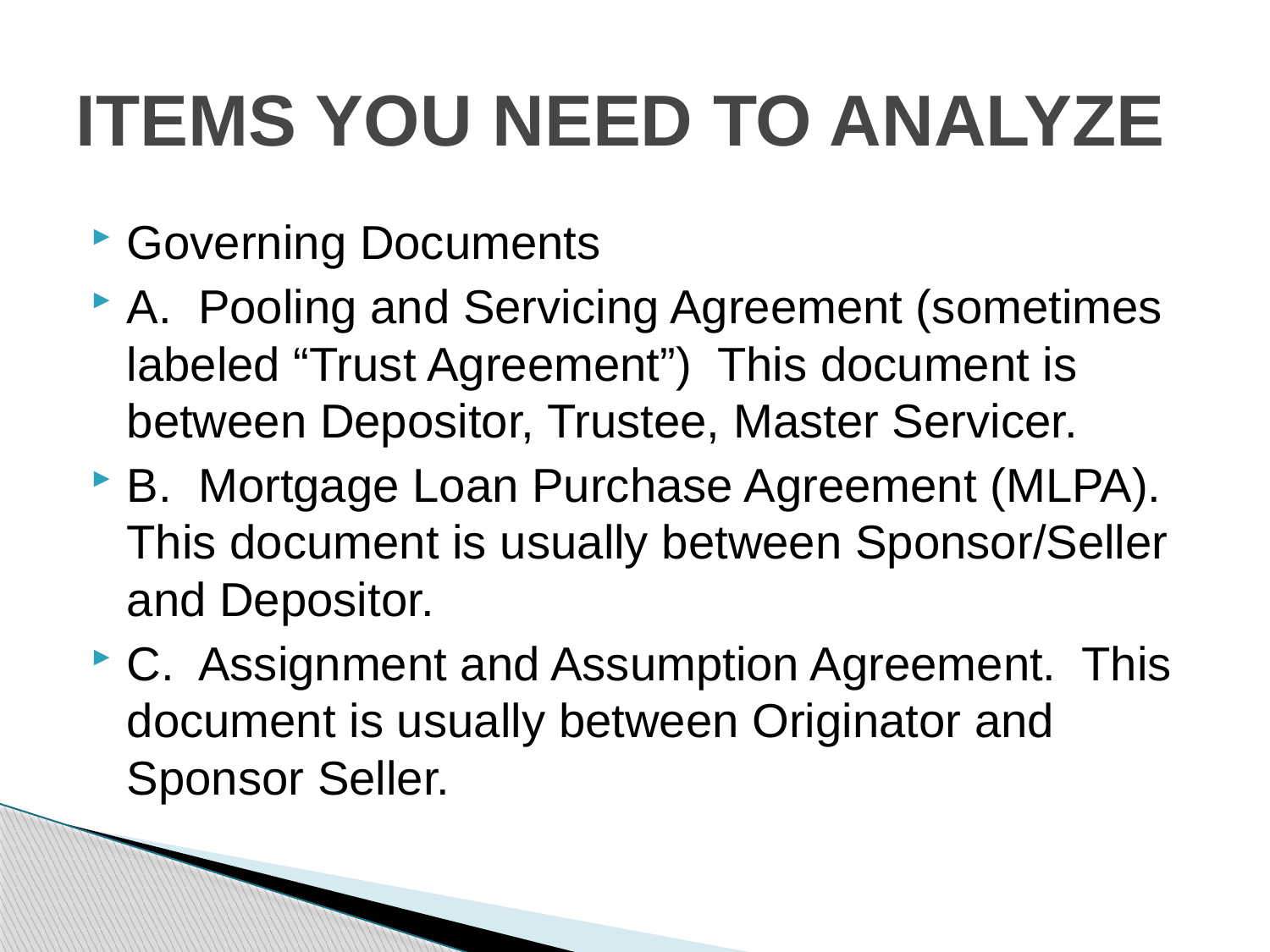

# ITEMS YOU NEED TO ANALYZE
Governing Documents
A.  Pooling and Servicing Agreement (sometimes labeled “Trust Agreement”)  This document is between Depositor, Trustee, Master Servicer.
B.  Mortgage Loan Purchase Agreement (MLPA).  This document is usually between Sponsor/Seller and Depositor.
C.  Assignment and Assumption Agreement.  This document is usually between Originator and Sponsor Seller.